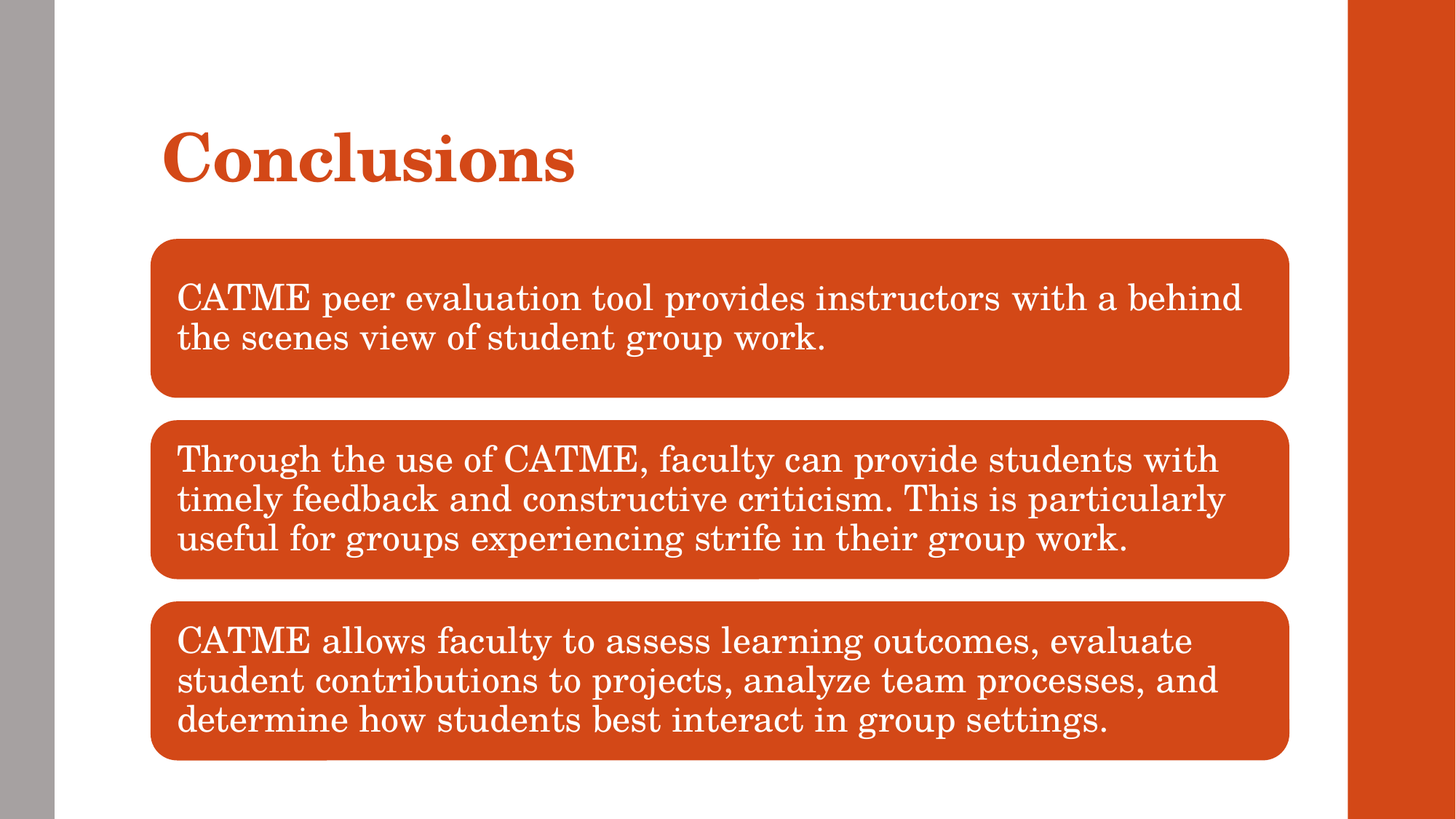

# Conclusions
CATME peer evaluation tool provides instructors with a behind the scenes view of student group work.
Through the use of CATME, faculty can provide students with timely feedback and constructive criticism. This is particularly useful for groups experiencing strife in their group work.
CATME allows faculty to assess learning outcomes, evaluate student contributions to projects, analyze team processes, and determine how students best interact in group settings.